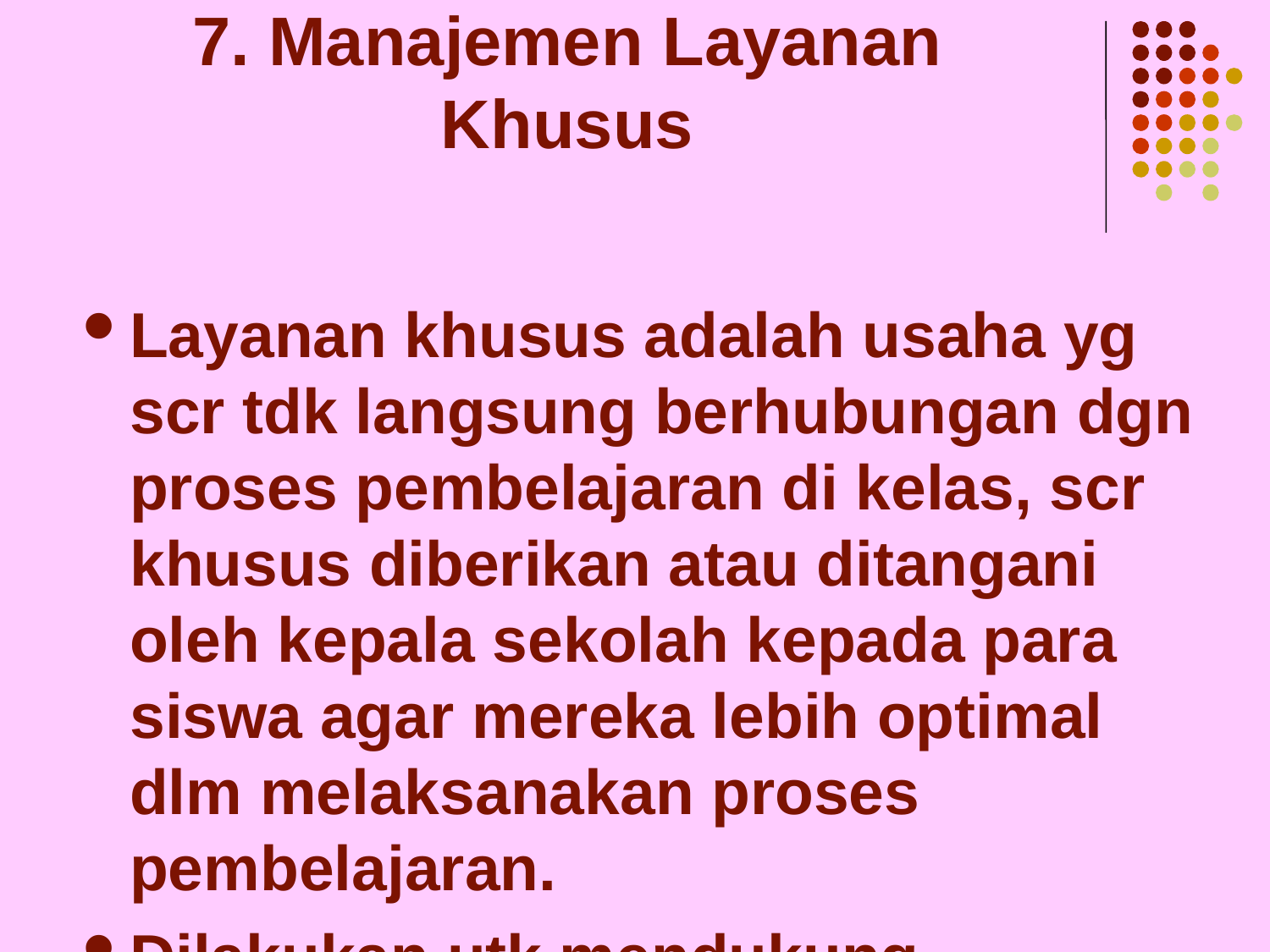

# 7. Manajemen Layanan Khusus
Layanan khusus adalah usaha yg scr tdk langsung berhubungan dgn proses pembelajaran di kelas, scr khusus diberikan atau ditangani oleh kepala sekolah kepada para siswa agar mereka lebih optimal dlm melaksanakan proses pembelajaran.
Dilakukan utk mendukung keberhasilan proses belajar mengajar.